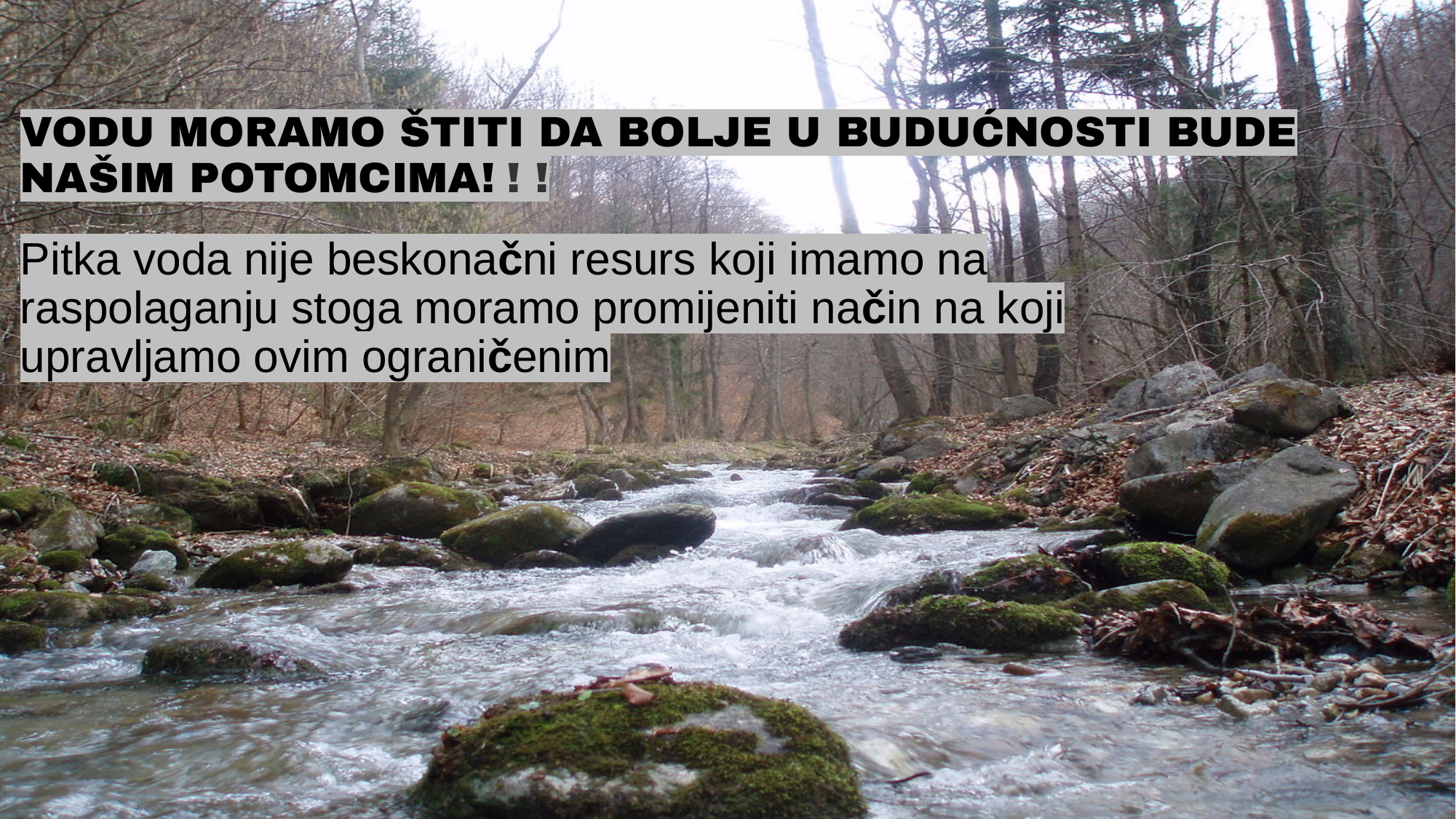

VODU MORAMO ŠTITI DA BOLJE U BUDUĆNOSTI BUDE NAŠIM POTOMCIMA! ! !
# Pitka voda nije beskonačni resurs koji imamo na raspolaganju stoga moramo promijeniti način na koji upravljamo ovim ograničenim